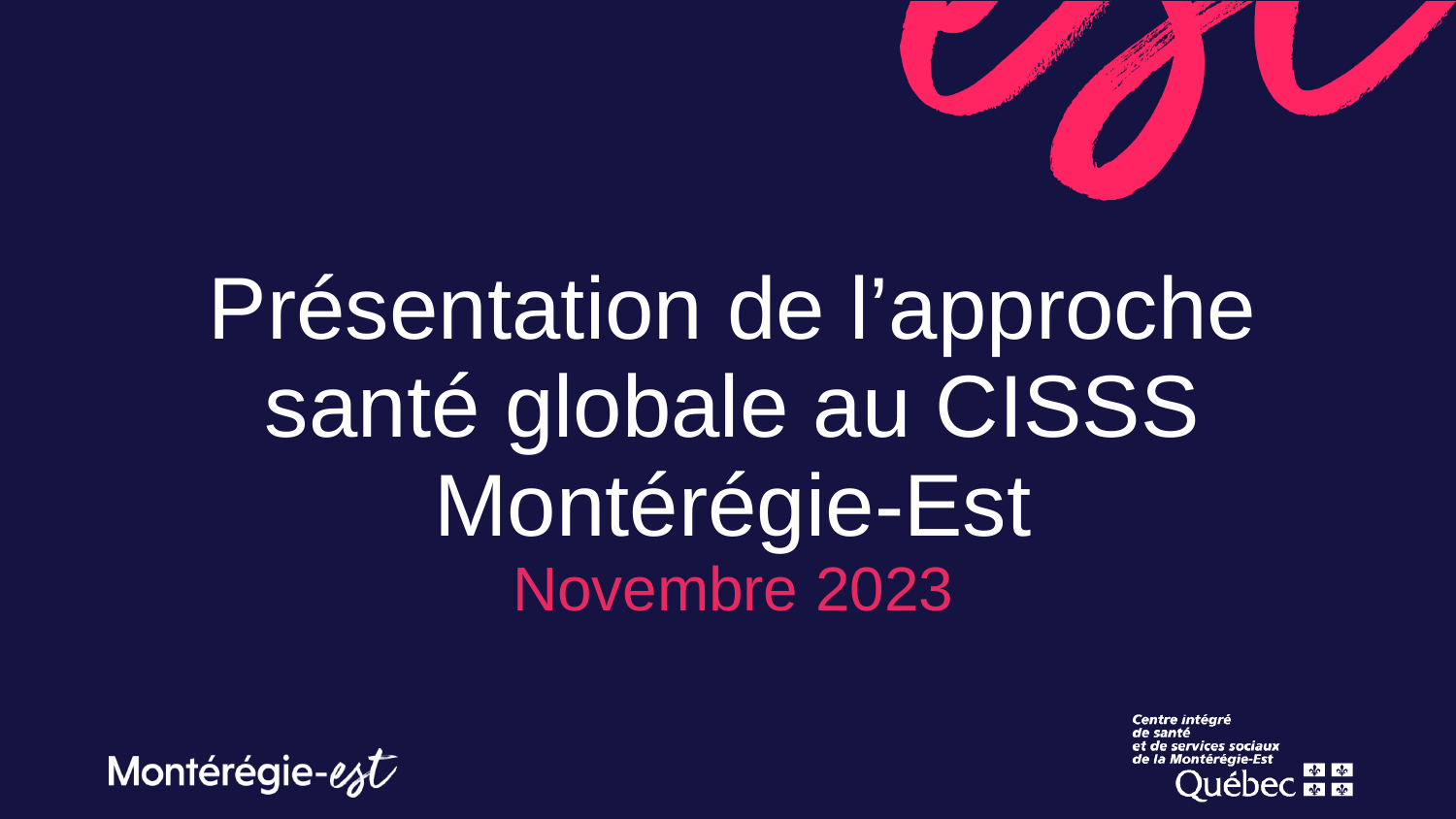

# Présentation de l’approche santé globale au CISSS Montérégie-Est Novembre 2023